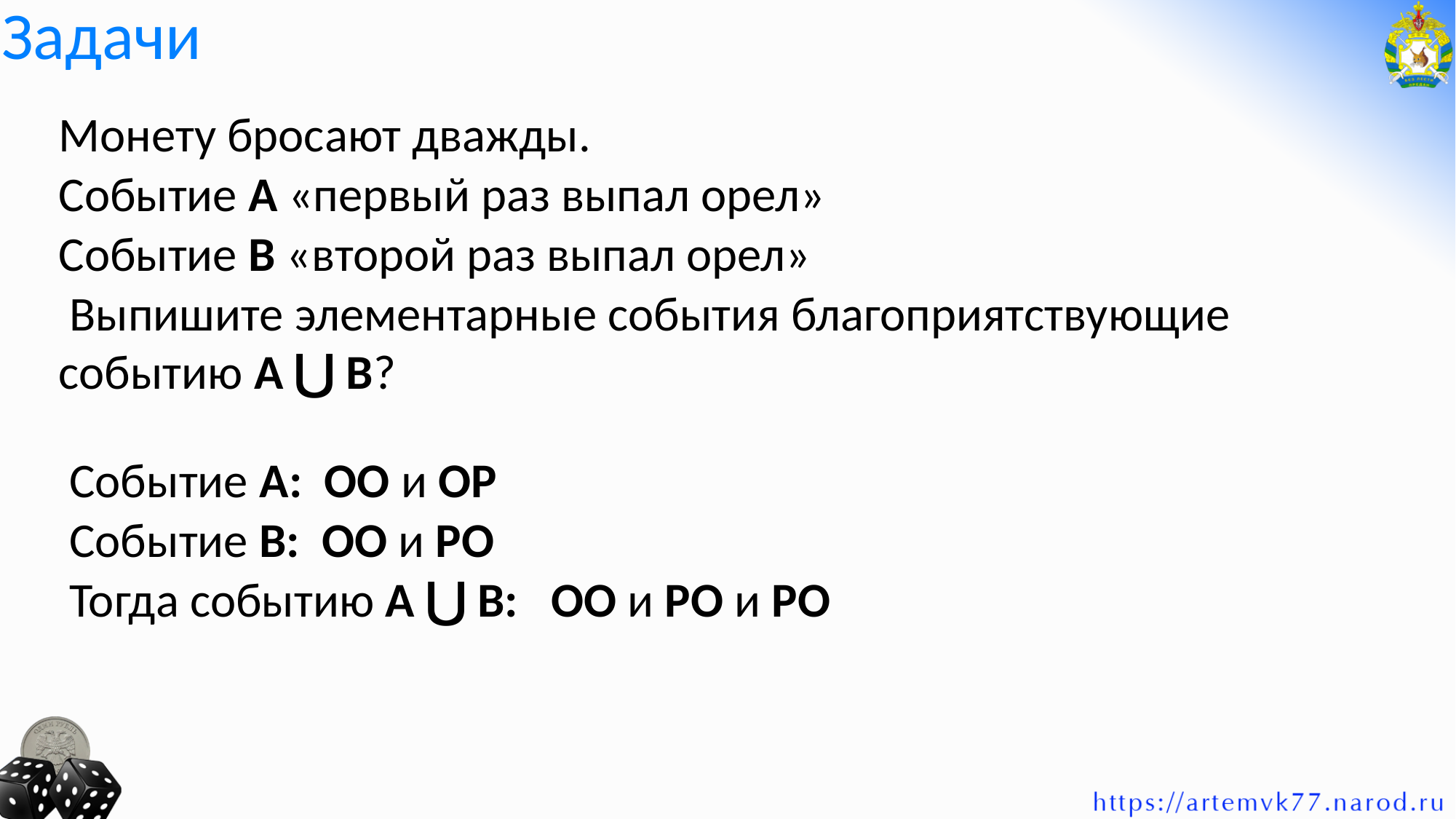

# Задачи
Монету бросают дважды.
Событие А «первый раз выпал орел»
Событие В «второй раз выпал орел»
 Выпишите элементарные события благоприятствующие событию А ⋃ В?
Событие А:  ОО и ОР
Событие В:  ОО и РО
Тогда событию А ⋃ В:   ОО и РО и РО